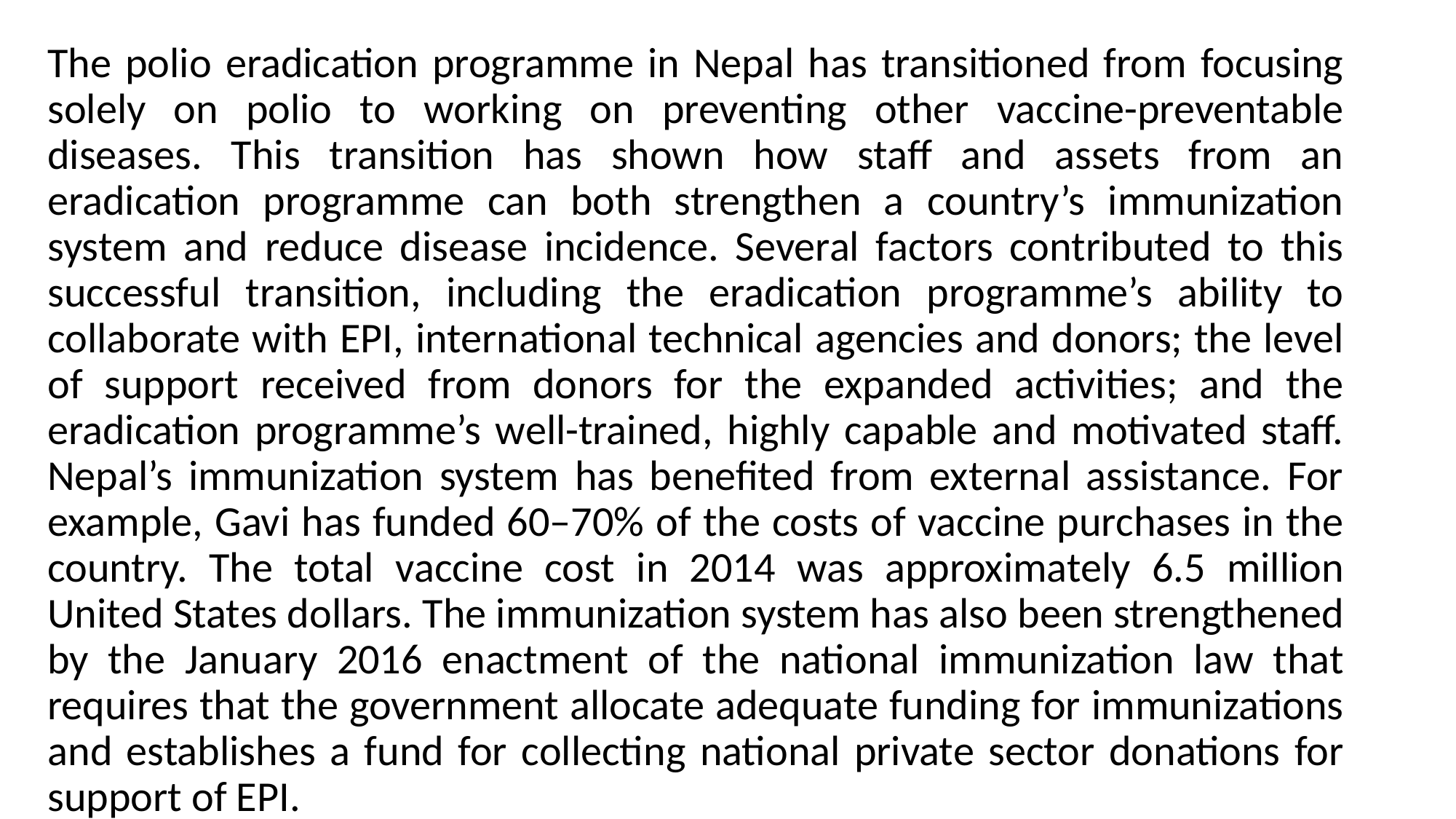

The polio eradication programme in Nepal has transitioned from focusing solely on polio to working on preventing other vaccine-preventable diseases. This transition has shown how staff and assets from an eradication programme can both strengthen a country’s immunization system and reduce disease incidence. Several factors contributed to this successful transition, including the eradication programme’s ability to collaborate with EPI, international technical agencies and donors; the level of support received from donors for the expanded activities; and the eradication programme’s well-trained, highly capable and motivated staff. Nepal’s immunization system has benefited from external assistance. For example, Gavi has funded 60–70% of the costs of vaccine purchases in the country. The total vaccine cost in 2014 was approximately 6.5 million United States dollars. The immunization system has also been strengthened by the January 2016 enactment of the national immunization law that requires that the government allocate adequate funding for immunizations and establishes a fund for collecting national private sector donations for support of EPI.